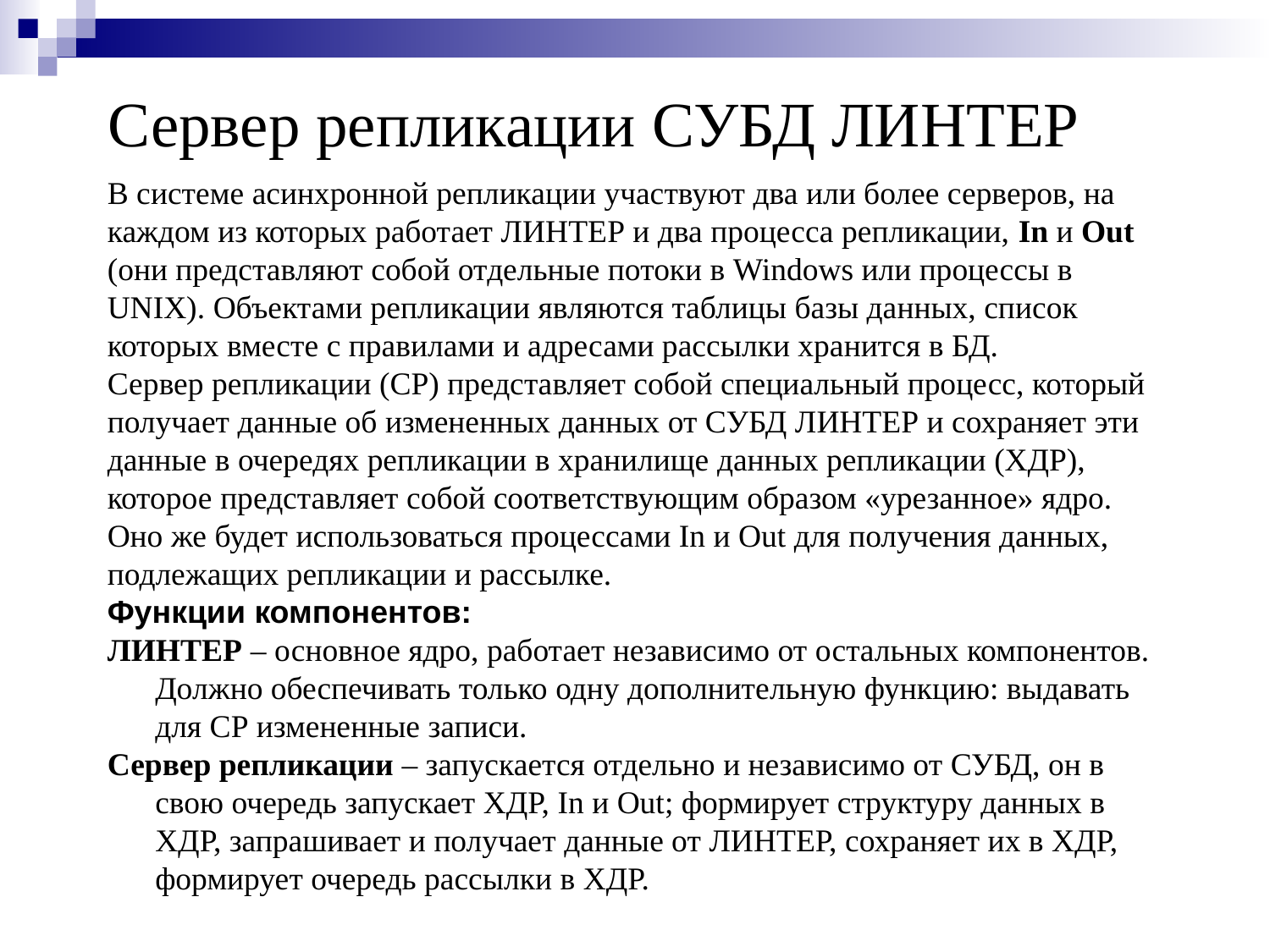

Сервер репликации СУБД ЛИНТЕР
В системе асинхронной репликации участвуют два или более серверов, на каждом из которых работает ЛИНТЕР и два процесса репликации, In и Out (они представляют собой отдельные потоки в Windows или процессы в UNIX). Объектами репликации являются таблицы базы данных, список которых вместе с правилами и адресами рассылки хранится в БД.
Сервер репликации (СР) представляет собой специальный процесс, который получает данные об измененных данных от СУБД ЛИНТЕР и сохраняет эти данные в очередях репликации в хранилище данных репликации (ХДР), которое представляет собой соответствующим образом «урезанное» ядро. Оно же будет использоваться процессами In и Out для получения данных, подлежащих репликации и рассылке.
Функции компонентов:
ЛИНТЕР – основное ядро, работает независимо от остальных компонентов. Должно обеспечивать только одну дополнительную функцию: выдавать для СР измененные записи.
Сервер репликации – запускается отдельно и независимо от СУБД, он в свою очередь запускает ХДР, In и Out; формирует структуру данных в ХДР, запрашивает и получает данные от ЛИНТЕР, сохраняет их в ХДР, формирует очередь рассылки в ХДР.